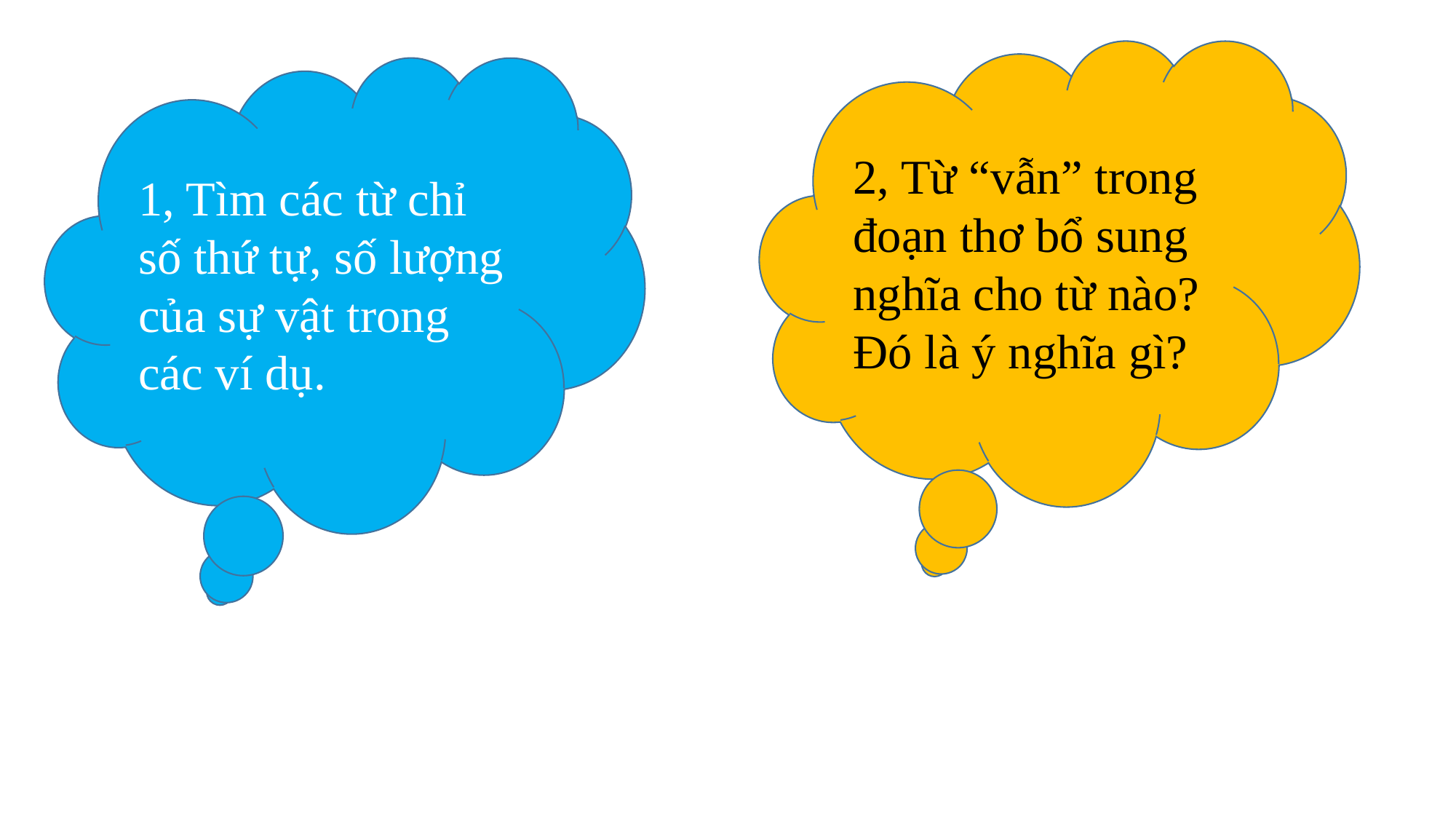

2, Từ “vẫn” trong đoạn thơ bổ sung nghĩa cho từ nào? Đó là ý nghĩa gì?
1, Tìm các từ chỉ số thứ tự, số lượng của sự vật trong các ví dụ.